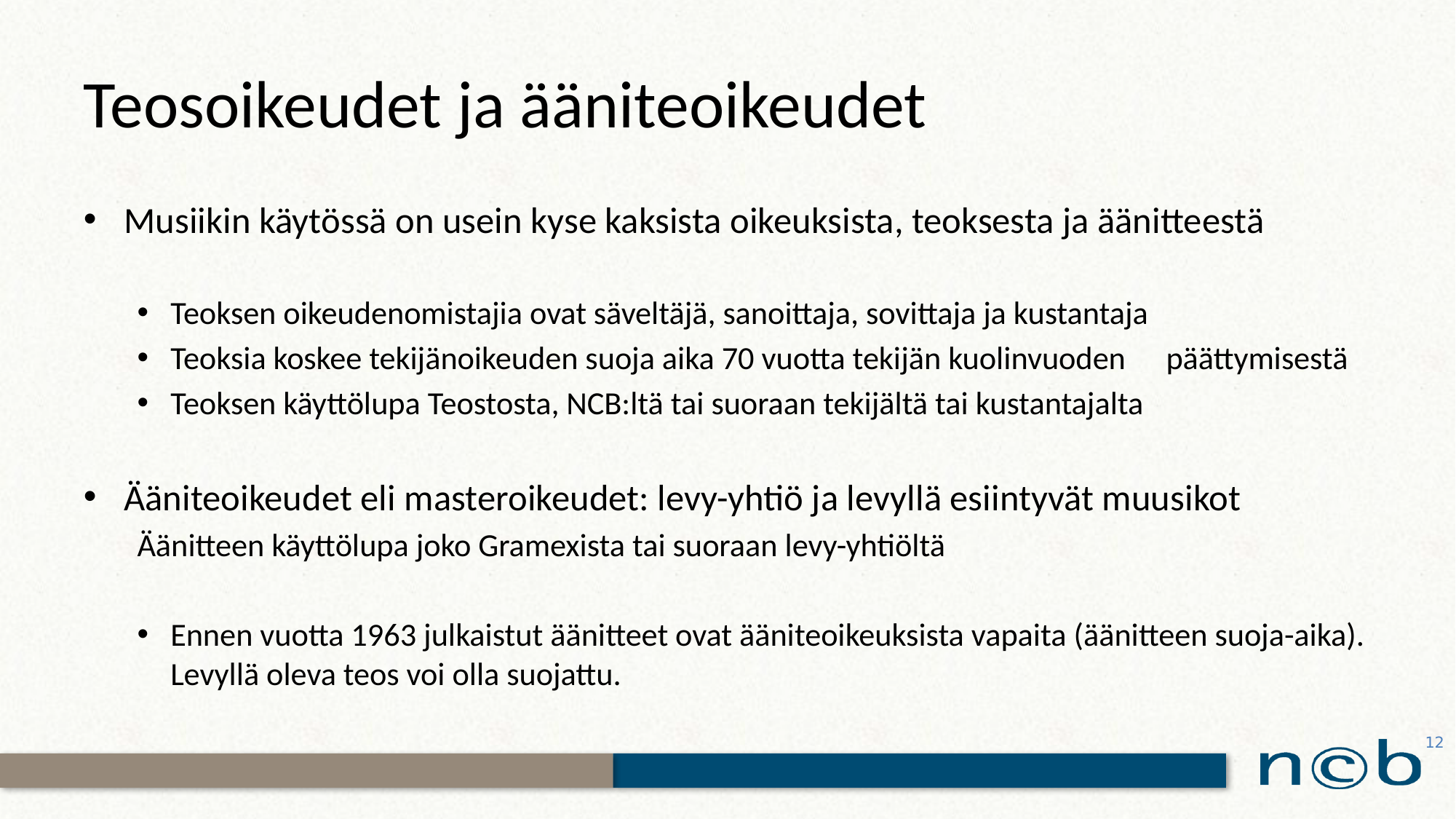

# Teosoikeudet ja ääniteoikeudet
Musiikin käytössä on usein kyse kaksista oikeuksista, teoksesta ja äänitteestä

Teoksen oikeudenomistajia ovat säveltäjä, sanoittaja, sovittaja ja kustantaja
Teoksia koskee tekijänoikeuden suoja aika 70 vuotta tekijän kuolinvuoden 	päättymisestä
Teoksen käyttölupa Teostosta, NCB:ltä tai suoraan tekijältä tai kustantajalta

Ääniteoikeudet eli masteroikeudet: levy-yhtiö ja levyllä esiintyvät muusikot
	Äänitteen käyttölupa joko Gramexista tai suoraan levy-yhtiöltä

Ennen vuotta 1963 julkaistut äänitteet ovat ääniteoikeuksista vapaita (äänitteen suoja-aika). Levyllä oleva teos voi olla suojattu.

12